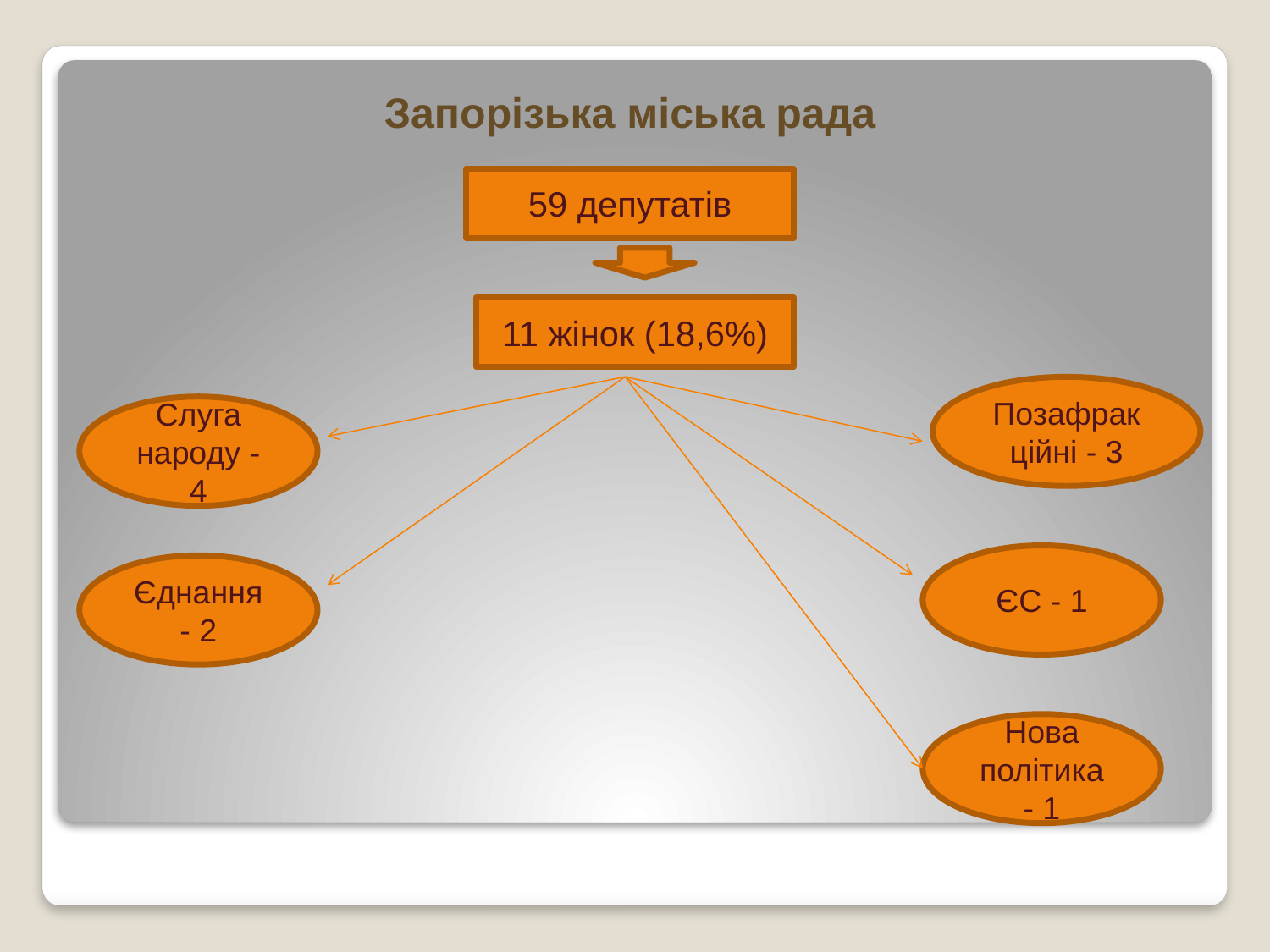

Запорізька міська рада
59 депутатів

11 жінок (18,6%)
Позафракційні - 3
Слуга народу - 4
ЄС - 1
Єднання - 2
Нова політика - 1